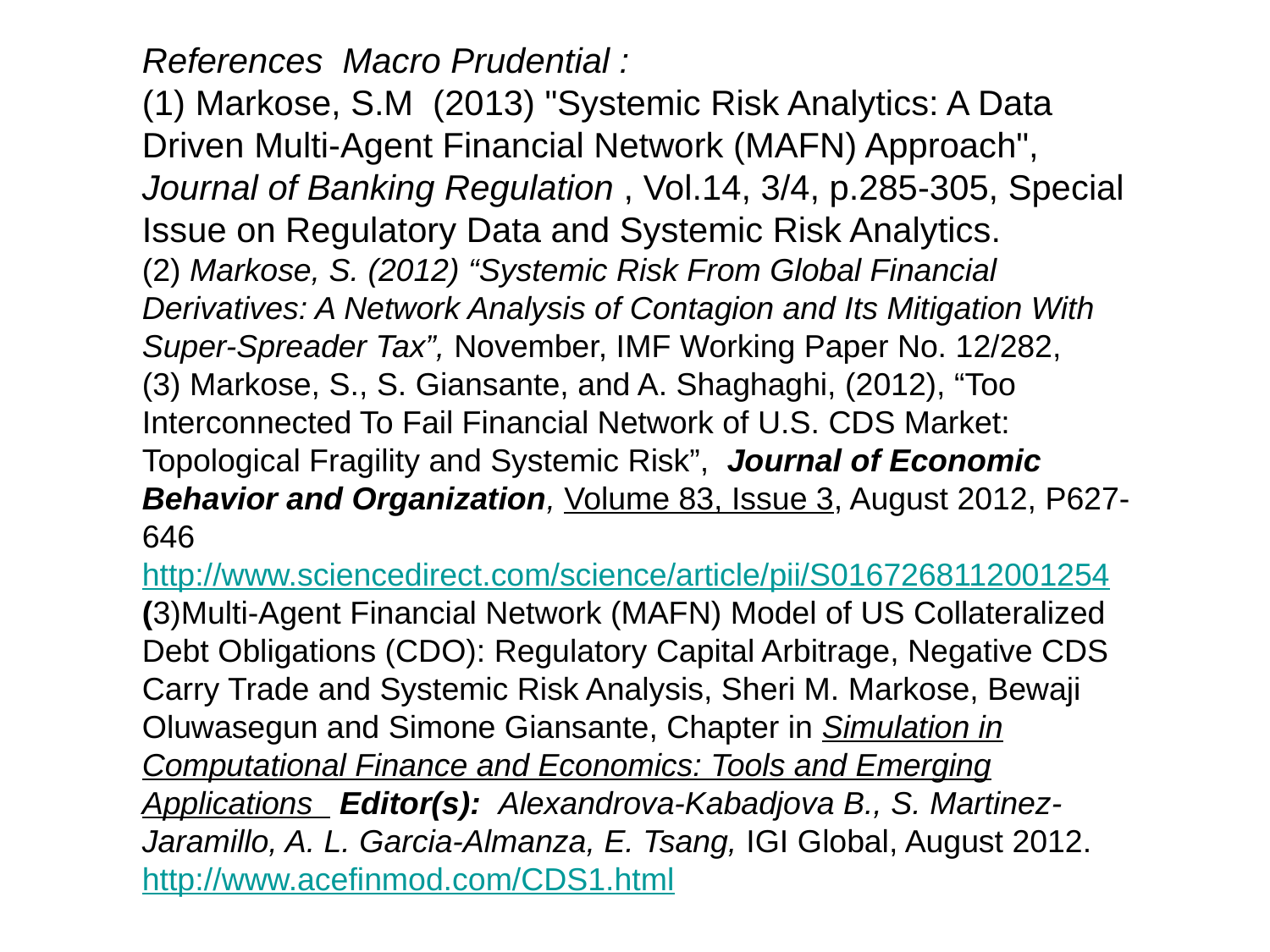

References  Macro Prudential :
(1) Markose, S.M  (2013) "Systemic Risk Analytics: A Data Driven Multi-Agent Financial Network (MAFN) Approach", Journal of Banking Regulation , Vol.14, 3/4, p.285-305, Special Issue on Regulatory Data and Systemic Risk Analytics.
(2) Markose, S. (2012) “Systemic Risk From Global Financial Derivatives: A Network Analysis of Contagion and Its Mitigation With Super-Spreader Tax”, November, IMF Working Paper No. 12/282,
(3) Markose, S., S. Giansante, and A. Shaghaghi, (2012), “Too Interconnected To Fail Financial Network of U.S. CDS Market: Topological Fragility and Systemic Risk”,  Journal of Economic Behavior and Organization, Volume 83, Issue 3, August 2012, P627-646 
http://www.sciencedirect.com/science/article/pii/S0167268112001254
(3)Multi-Agent Financial Network (MAFN) Model of US Collateralized Debt Obligations (CDO): Regulatory Capital Arbitrage, Negative CDS Carry Trade and Systemic Risk Analysis, Sheri M. Markose, Bewaji Oluwasegun and Simone Giansante, Chapter in Simulation in Computational Finance and Economics: Tools and Emerging Applications   Editor(s):  Alexandrova-Kabadjova B., S. Martinez-Jaramillo, A. L. Garcia-Almanza, E. Tsang, IGI Global, August 2012.
http://www.acefinmod.com/CDS1.html